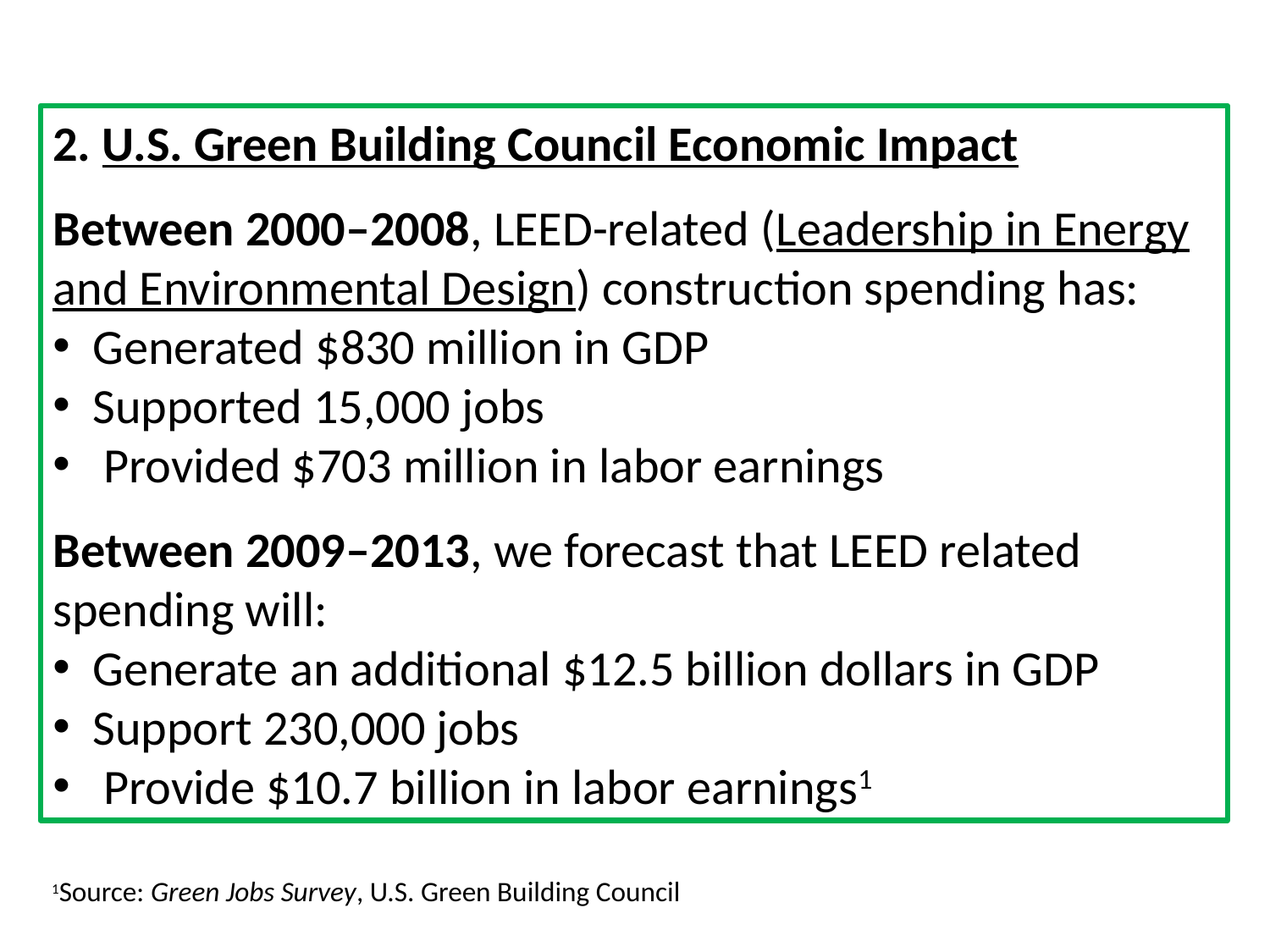

2. U.S. Green Building Council Economic Impact

Between 2000–2008, LEED-related (Leadership in Energy and Environmental Design) construction spending has:
Generated $830 million in GDP
Supported 15,000 jobs
 Provided $703 million in labor earnings

Between 2009–2013, we forecast that LEED related spending will:
Generate an additional $12.5 billion dollars in GDP
Support 230,000 jobs
 Provide $10.7 billion in labor earnings1
1Source: Green Jobs Survey, U.S. Green Building Council